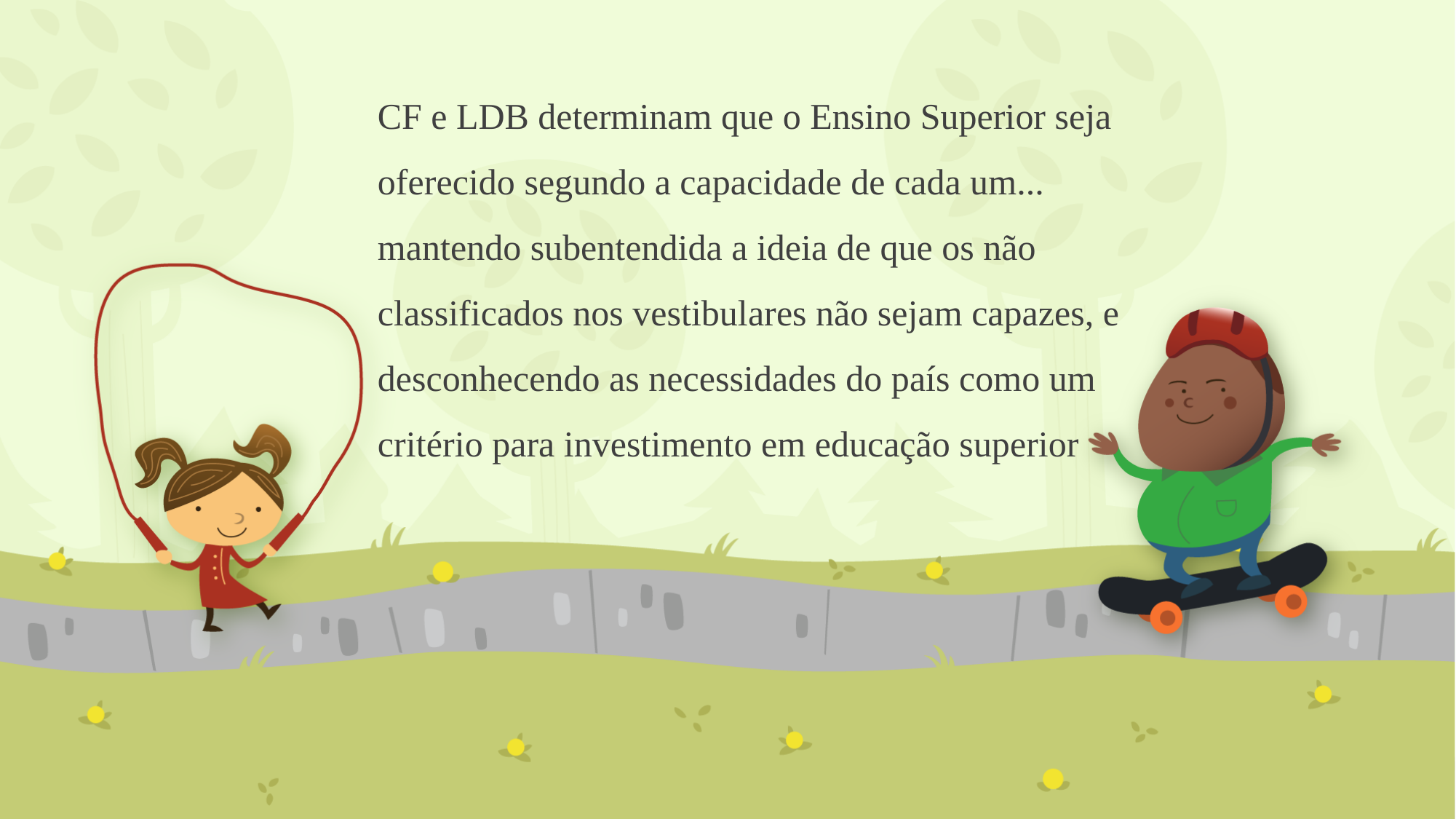

CF e LDB determinam que o Ensino Superior seja oferecido segundo a capacidade de cada um... mantendo subentendida a ideia de que os não classificados nos vestibulares não sejam capazes, e desconhecendo as necessidades do país como um critério para investimento em educação superior